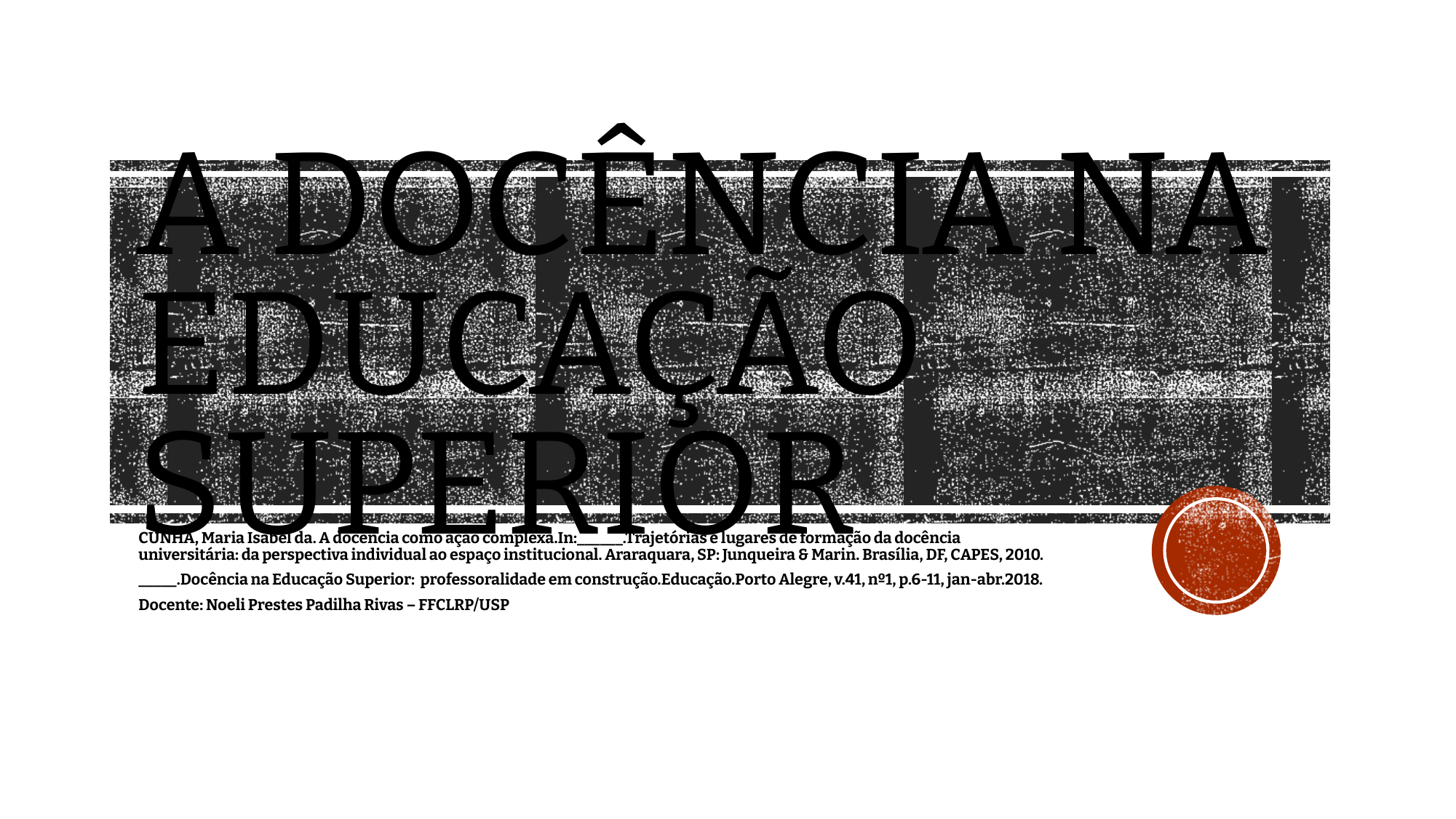

# A docência na educação superior
CUNHA, Maria Isabel da. A docência como ação complexa.In:______.Trajetórias e lugares de formação da docência universitária: da perspectiva individual ao espaço institucional. Araraquara, SP: Junqueira & Marin. Brasília, DF, CAPES, 2010.
_____.Docência na Educação Superior:  professoralidade em construção.Educação.Porto Alegre, v.41, nº1, p.6-11, jan-abr.2018.
Docente: Noeli Prestes Padilha Rivas – FFCLRP/USP